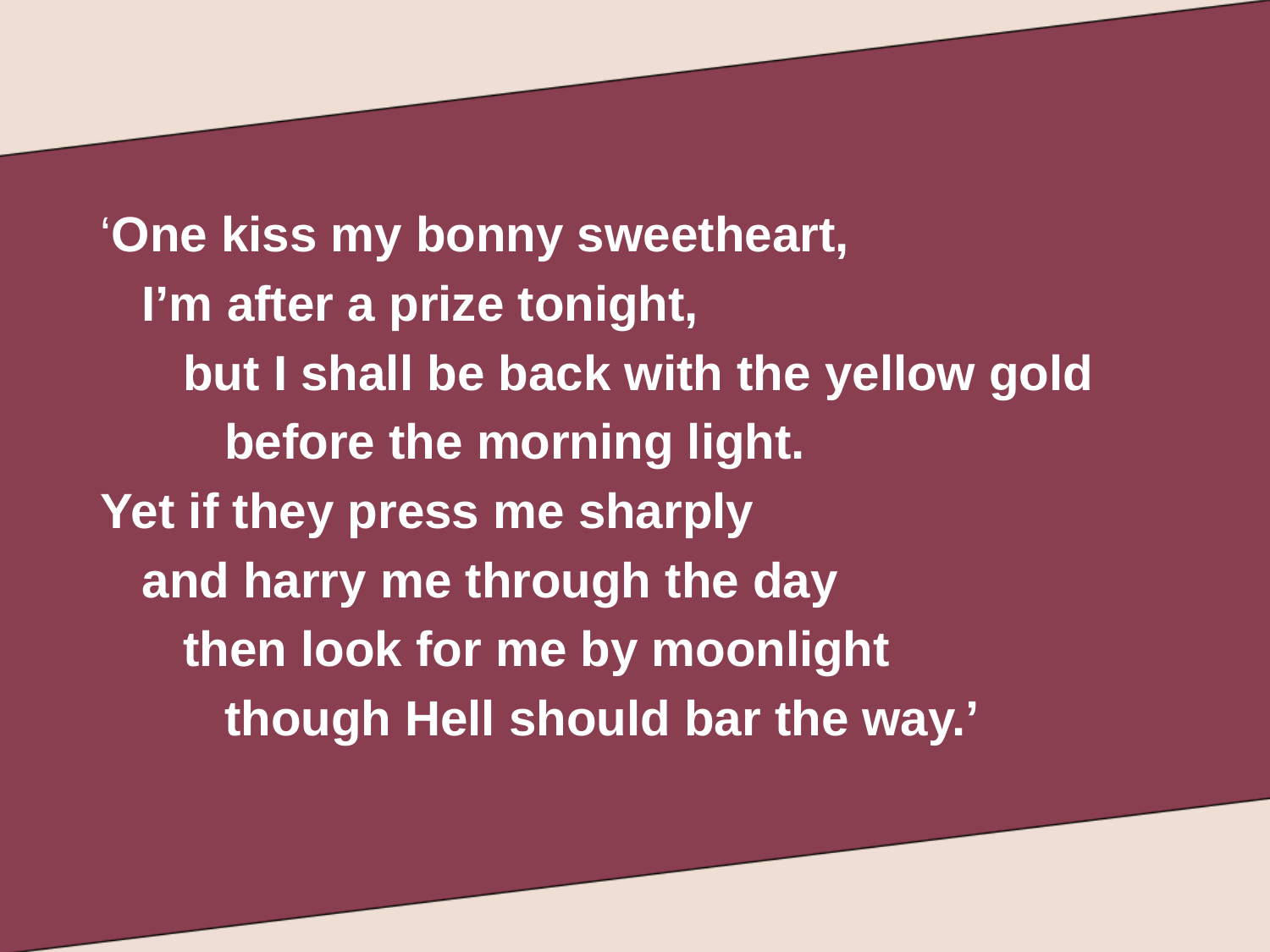

‘One kiss my bonny sweetheart,
   I’m after a prize tonight,
      but I shall be back with the yellow gold
         before the morning light.
Yet if they press me sharply
   and harry me through the day
      then look for me by moonlight
         though Hell should bar the way.’